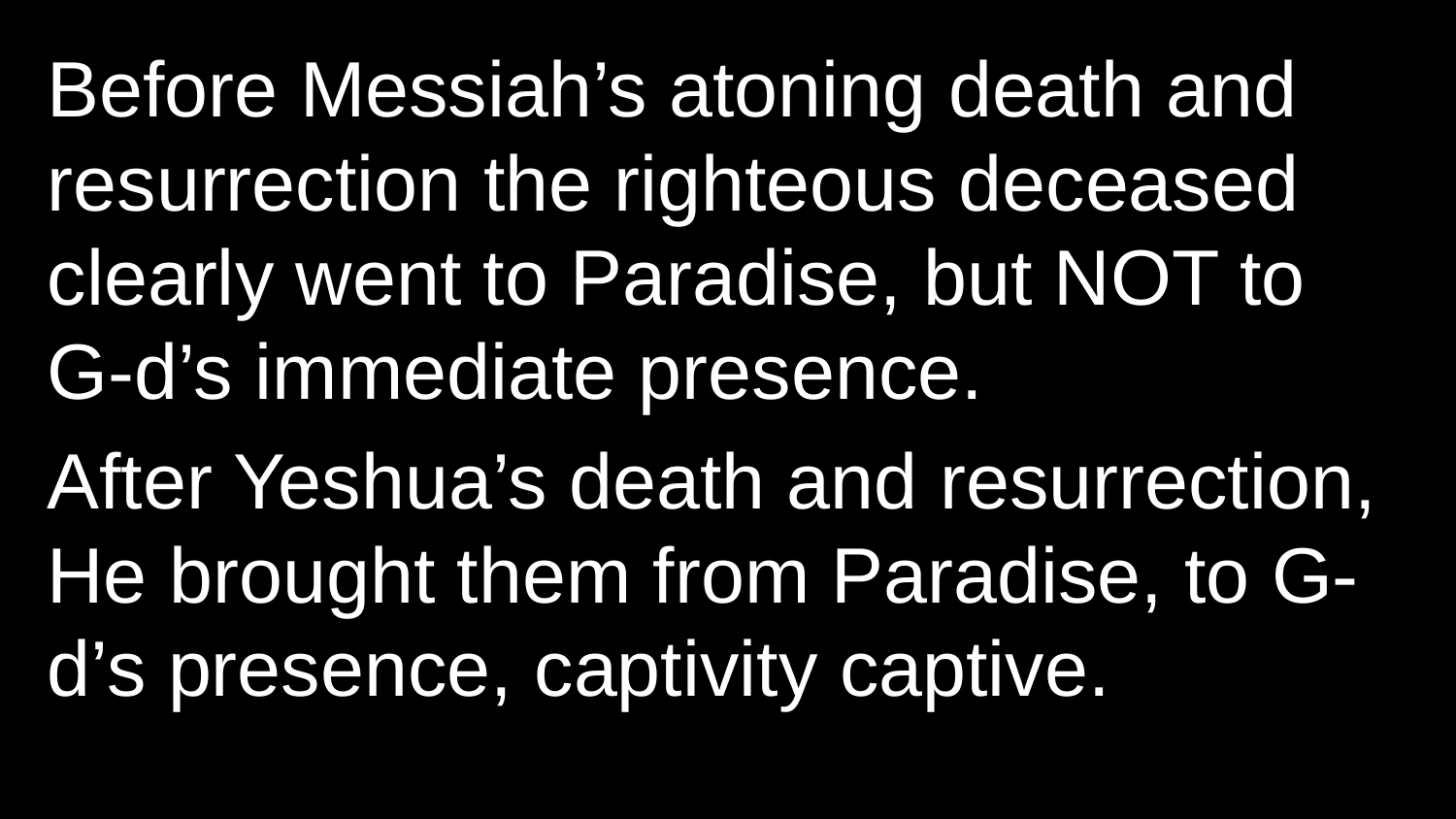

Before Messiah’s atoning death and resurrection the righteous deceased clearly went to Paradise, but NOT to G-d’s immediate presence.
After Yeshua’s death and resurrection, He brought them from Paradise, to G-d’s presence, captivity captive.